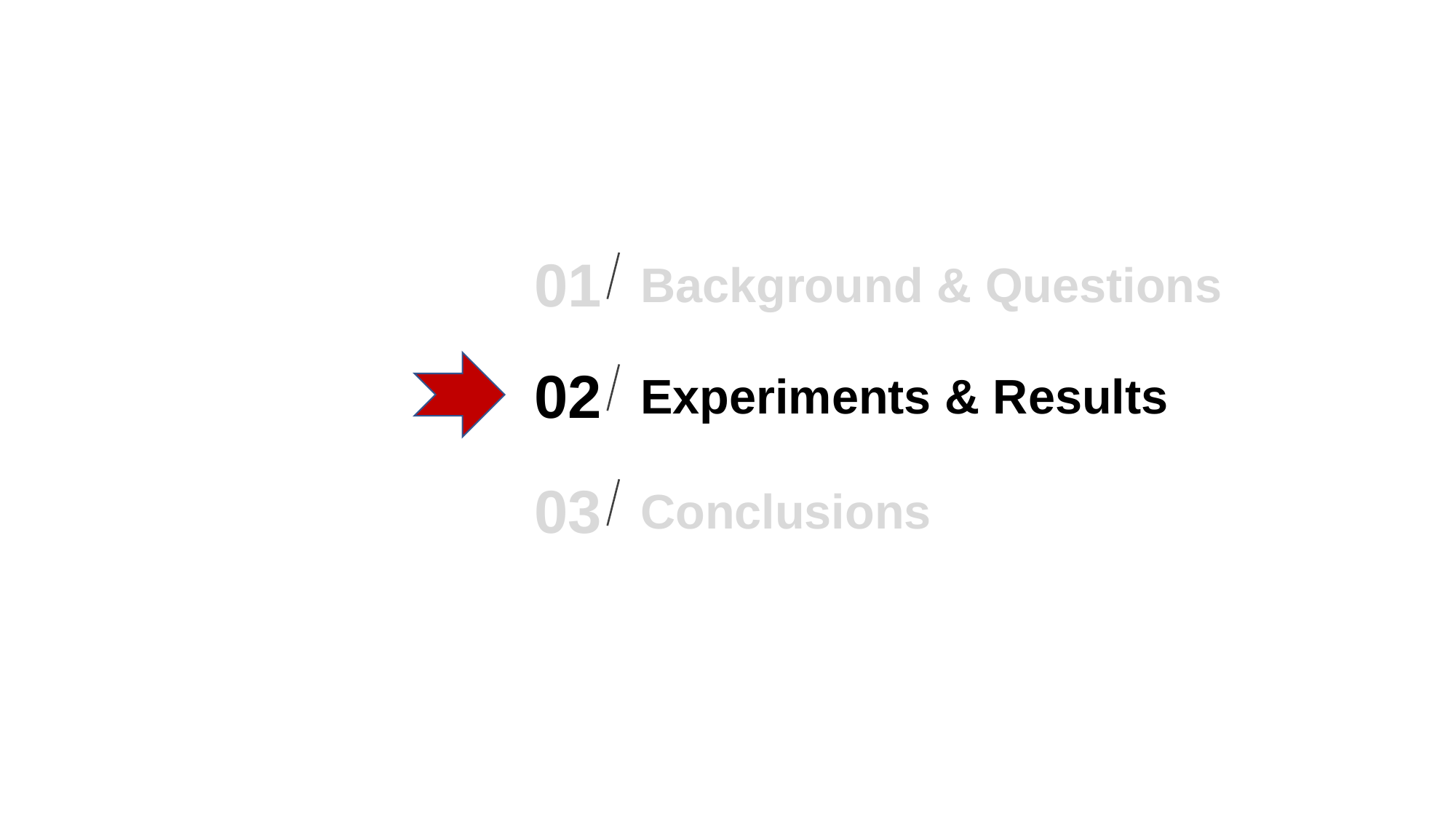

01
Background & Questions

02
Experiments & Results
03
Conclusions